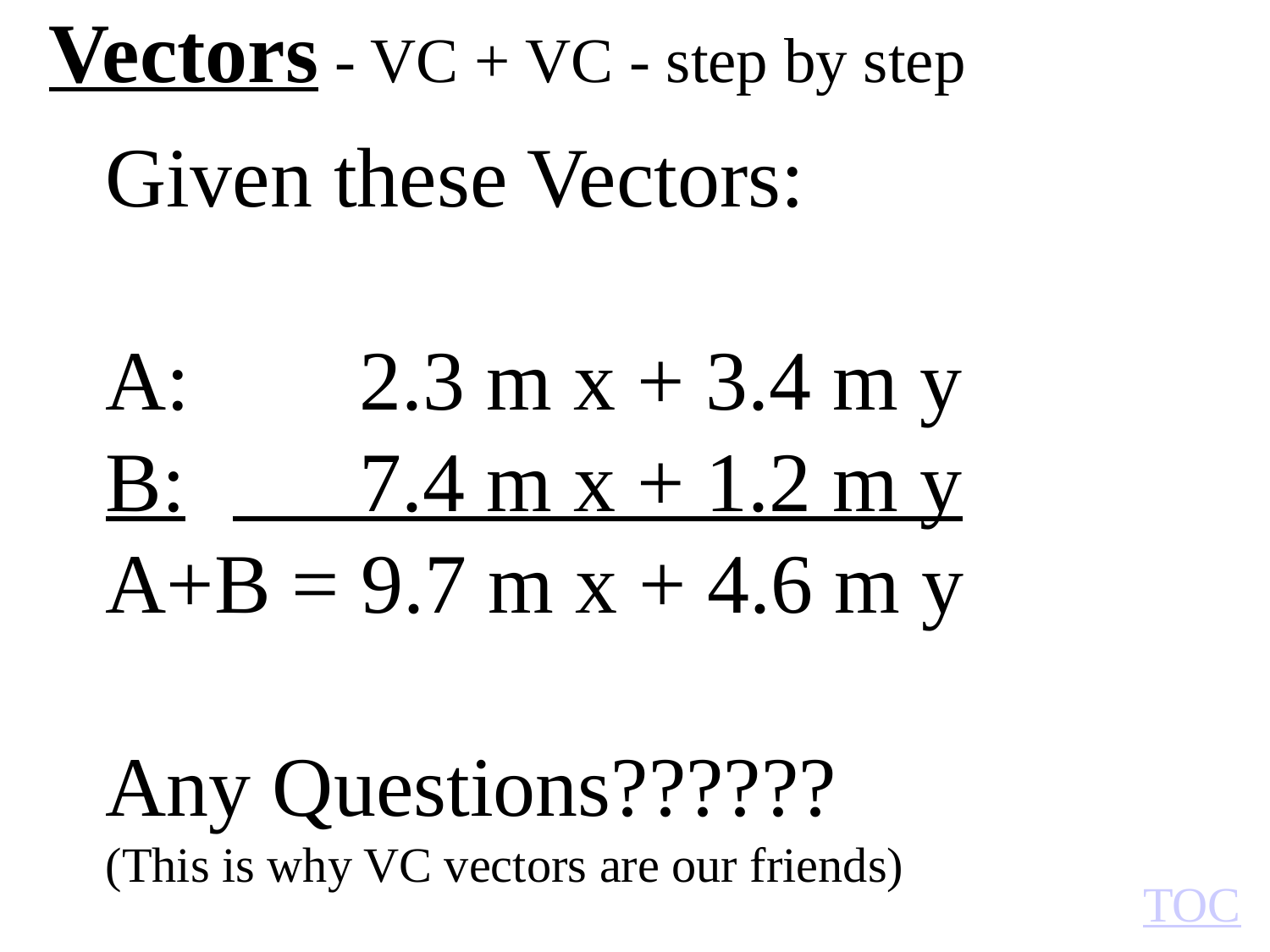

Vectors - VC + VC - step by step
Given these Vectors:

A:	      2.3 m x + 3.4 m y
B:	      7.4 m x + 1.2 m y
A+B = 9.7 m x + 4.6 m y

Any Questions??????
(This is why VC vectors are our friends)
TOC